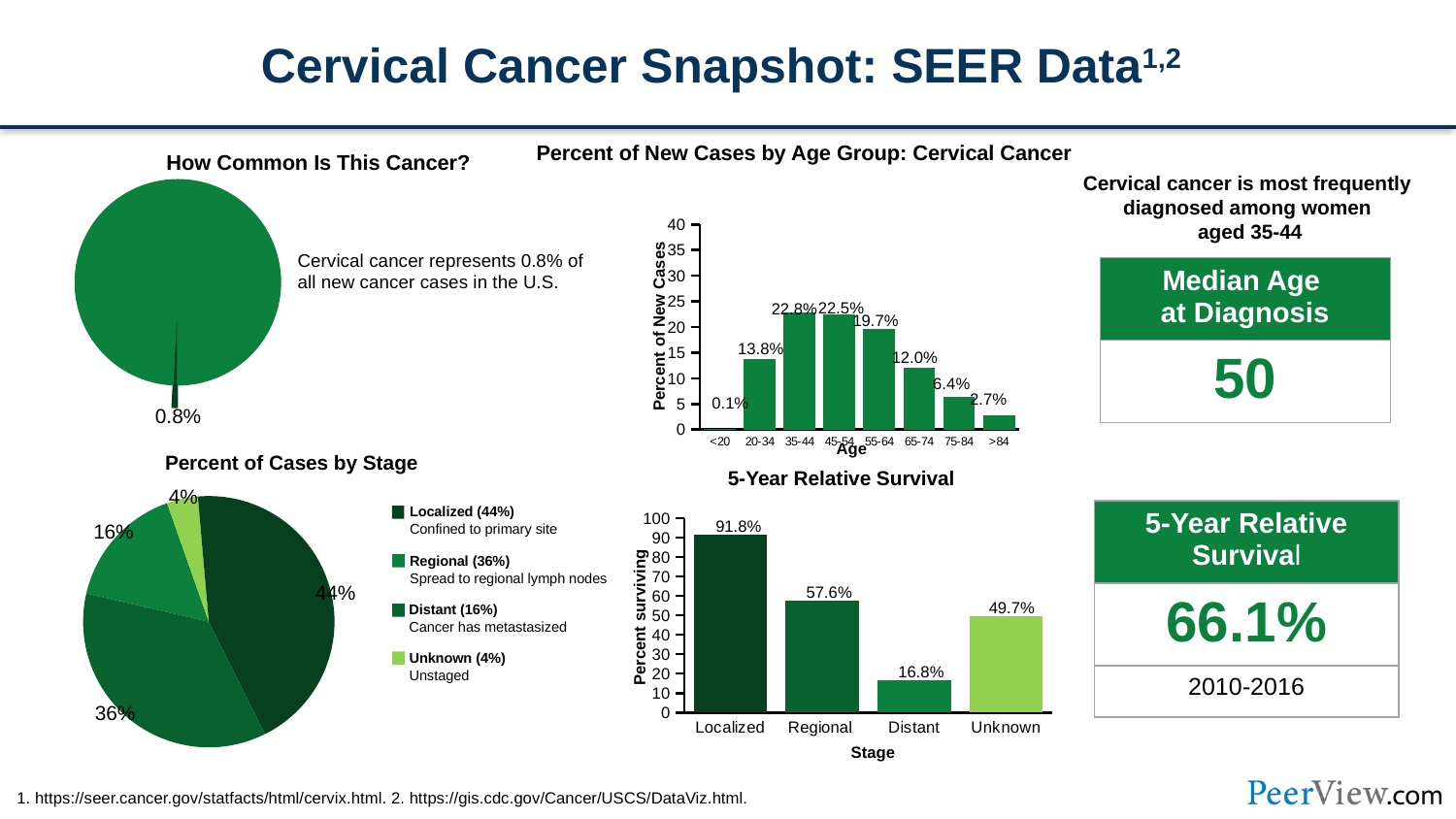

# Cervical Cancer Snapshot: SEER Data1,2
Percent of New Cases by Age Group: Cervical Cancer
Cervical cancer is most frequently
diagnosed among women
aged 35-44

### Chart

| Category | Series 1 |
|---|---|
| <20 | 0.1 |
| 20-34 | 13.8 |
| 35-44 | 22.8 |
| 45-54 | 22.5 |
| 55-64 | 19.7 |
| 65-74 | 12.0 |
| 75-84 | 6.4 |
| >84 | 2.7 |
22.5%
22.8%
19.7%
13.8%
12.0%
6.4%
2.7%
0.1%
Percent of New Cases
Age
How Common Is This Cancer?

### Chart

| Category | Sales |
|---|---|
| 1st Qtr | 0.8 |
| 2nd Qtr | 99.2 |
Cervical cancer represents 0.8% of
all new cancer cases in the U.S.
| Median Age at Diagnosis |
| --- |
| 50 |
0.8%
Percent of Cases by Stage
5-Year Relative Survival

### Chart

| Category | Series 1 |
|---|---|
| Localized | 91.8 |
| Regional  | 57.6 |
| Distant | 16.8 |
| Unknown | 49.7 |
91.8%
57.6%
49.7%
16.8%
Percent surviving
Stage
4%
16%
44%
36%

### Chart

| Category | Column1 |
|---|---|
| 1st Qtr | 16.0 |
| 2nd Qtr | 4.0 |
| 3rd Qtr | 44.0 |
| 4th Qtr | 36.0 |
| 5-Year Relative Survival |
| --- |
| 66.1% |
| 2010-2016 |
Localized (44%)
Confined to primary site
Regional (36%)
Spread to regional lymph nodes
Distant (16%)
Cancer has metastasized
Unknown (4%)
Unstaged

1. https://seer.cancer.gov/statfacts/html/cervix.html. 2. https://gis.cdc.gov/Cancer/USCS/DataViz.html.